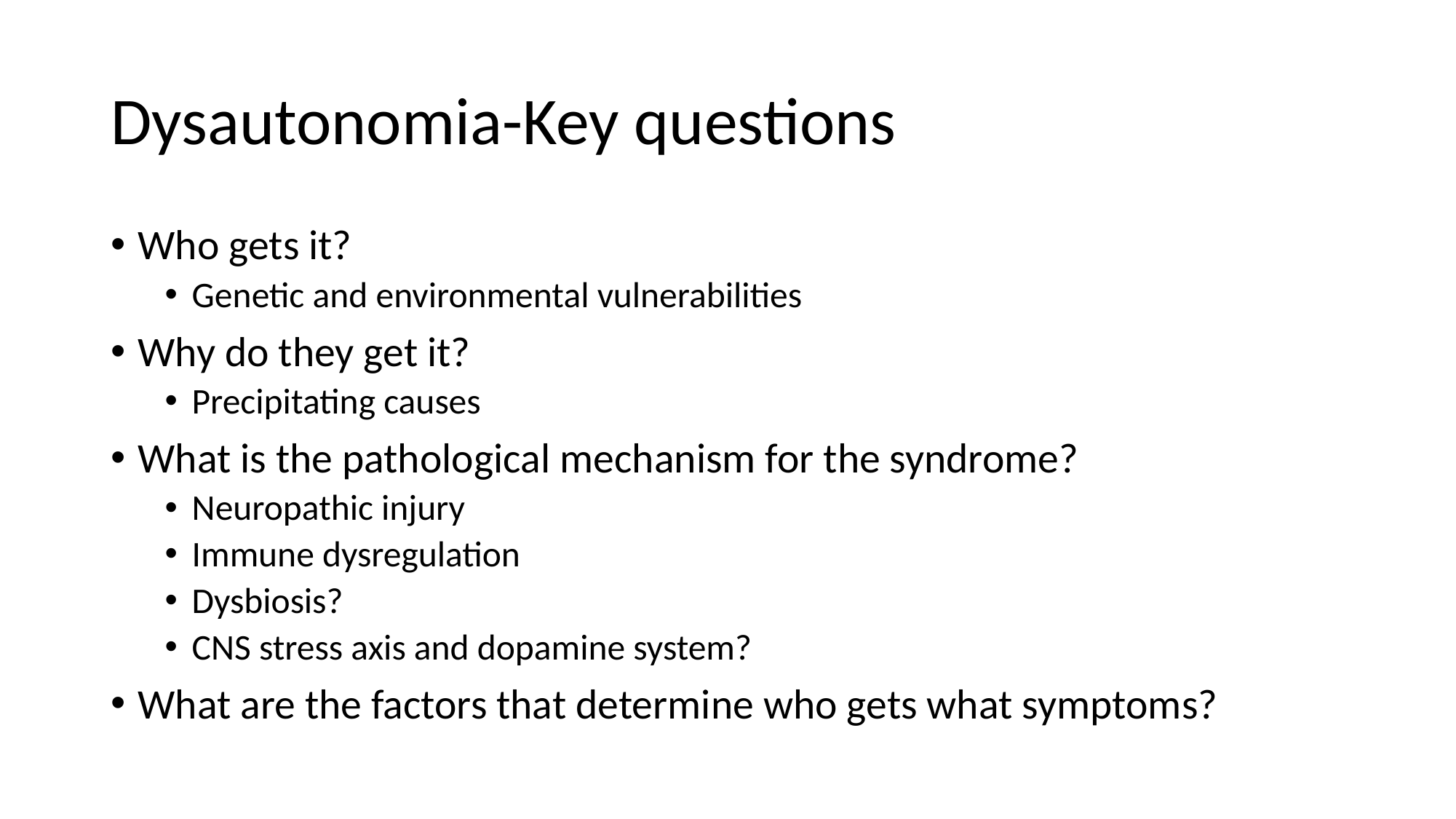

# Dysautonomia-Key questions
Who gets it?
Genetic and environmental vulnerabilities
Why do they get it?
Precipitating causes
What is the pathological mechanism for the syndrome?
Neuropathic injury
Immune dysregulation
Dysbiosis?
CNS stress axis and dopamine system?
What are the factors that determine who gets what symptoms?